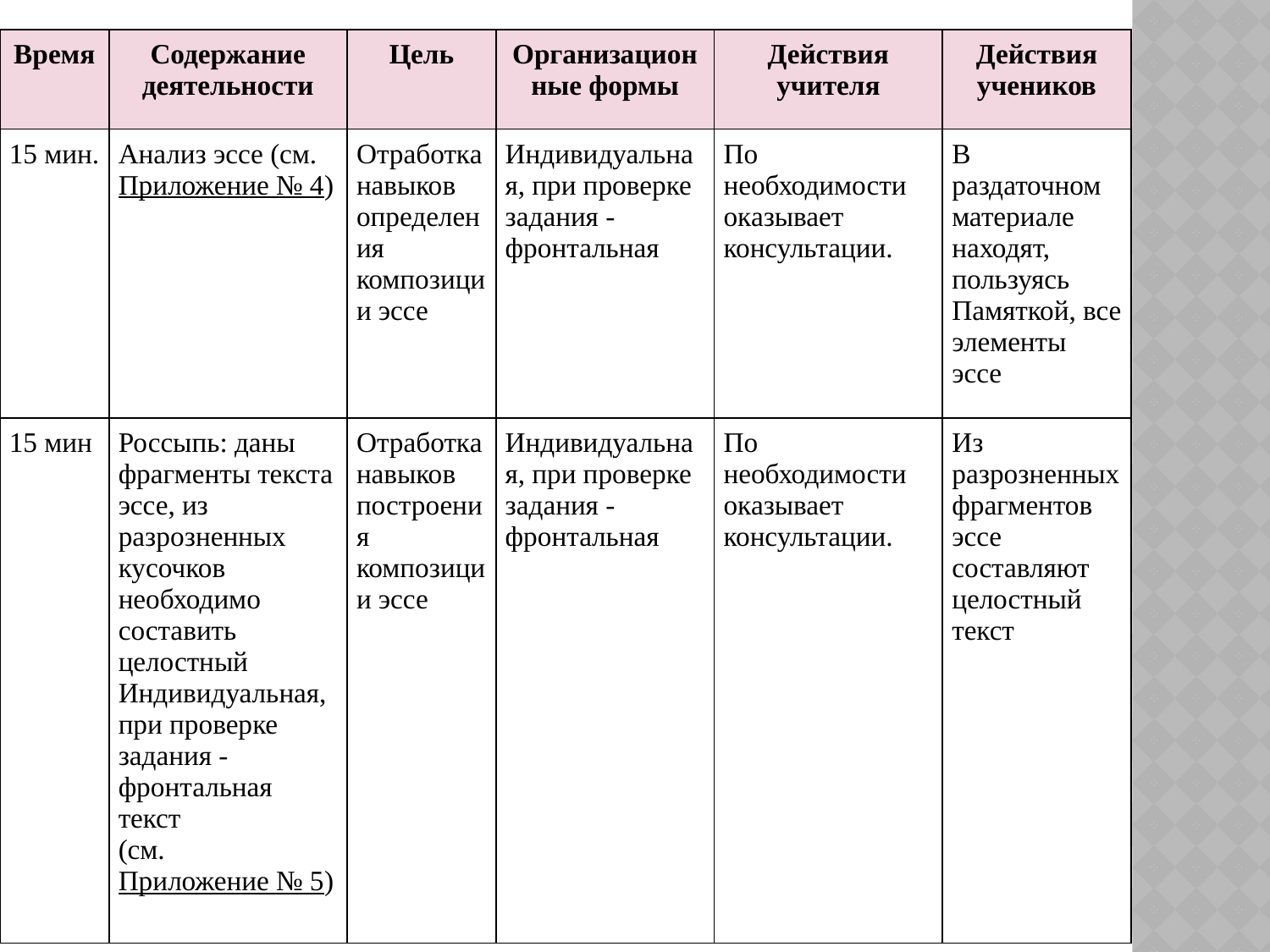

| Время | Содержание деятельности | Цель | Организационные формы | Действия учителя | Действия учеников |
| --- | --- | --- | --- | --- | --- |
| 15 мин. | Анализ эссе (см.Приложение № 4) | Отработка навыков определения композиции эссе | Индивидуальная, при проверке задания - фронтальная | По необходимости оказывает консультации. | В раздаточном материале находят, пользуясь Памяткой, все элементы эссе |
| 15 мин | Россыпь: даны фрагменты текста эссе, из разрозненных кусочков необходимо составить целостный Индивидуальная, при проверке задания - фронтальная текст (см.Приложение № 5) | Отработка навыков построения композиции эссе | Индивидуальная, при проверке задания - фронтальная | По необходимости оказывает консультации. | Из разрозненных фрагментов эссе составляют целостный текст |